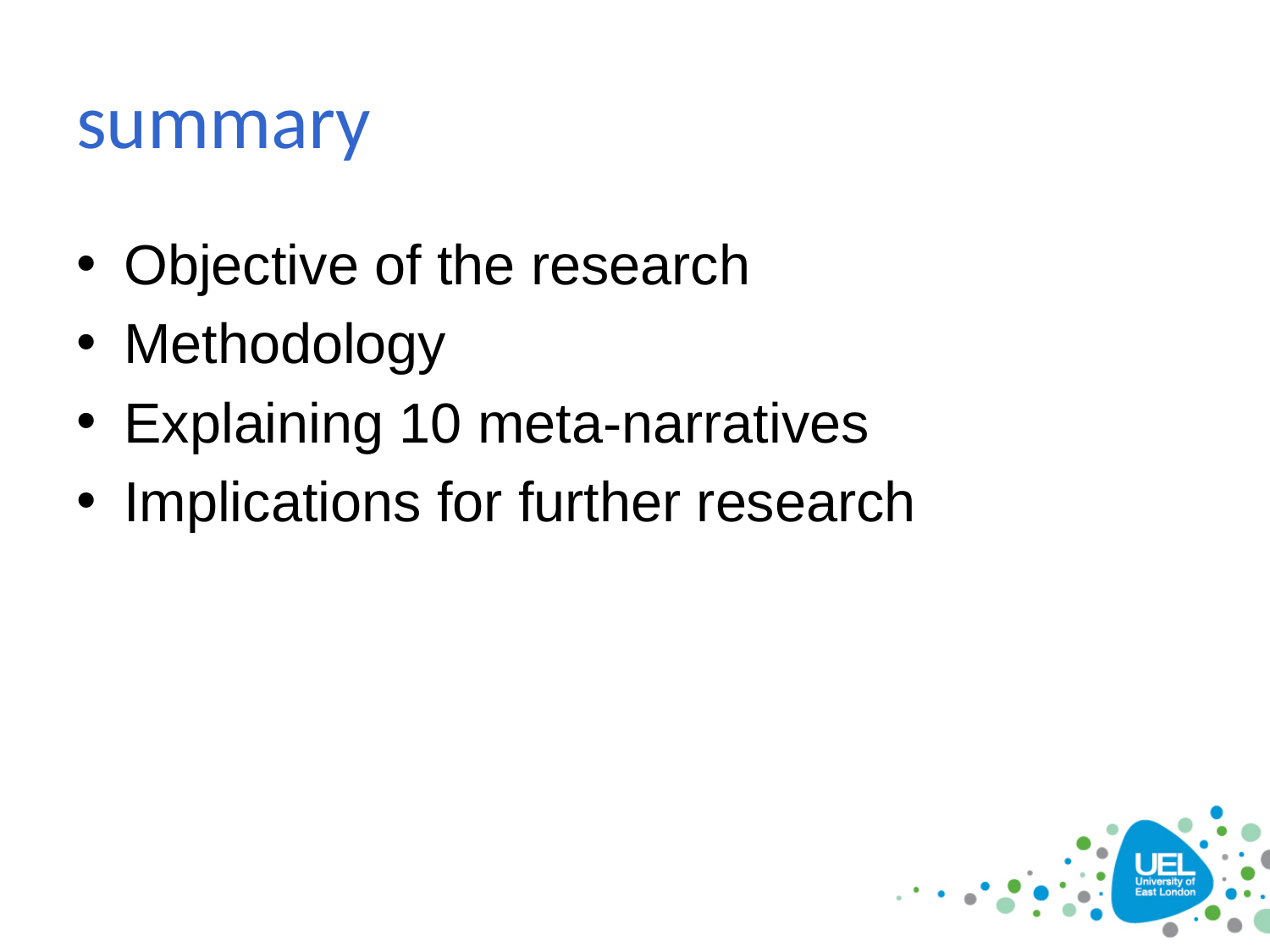

# summary
Objective of the research
Methodology
Explaining 10 meta-narratives
Implications for further research